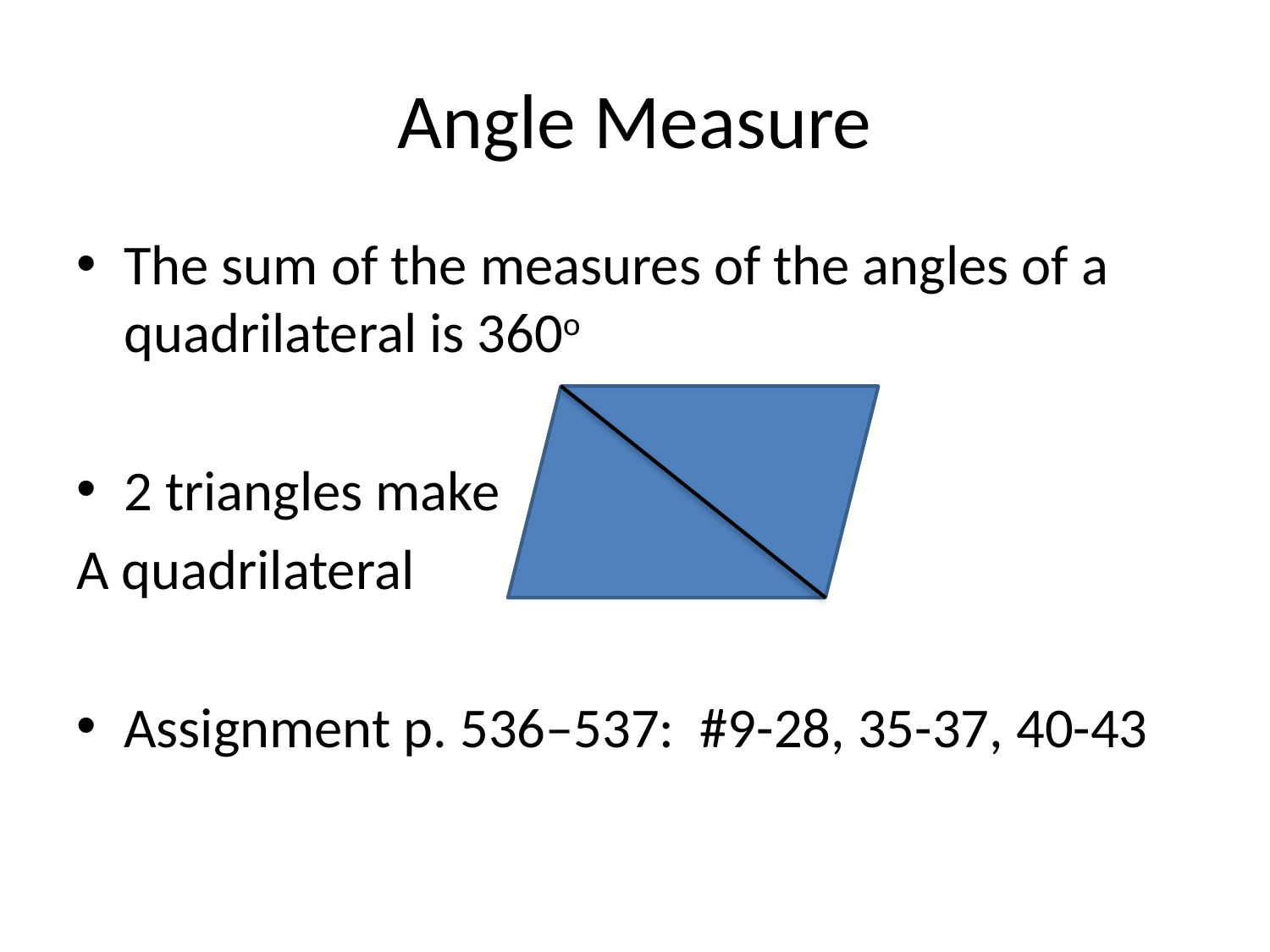

# Angle Measure
The sum of the measures of the angles of a quadrilateral is 360o

2 triangles make
A quadrilateral

Assignment p. 536–537:  #9-28, 35-37, 40-43